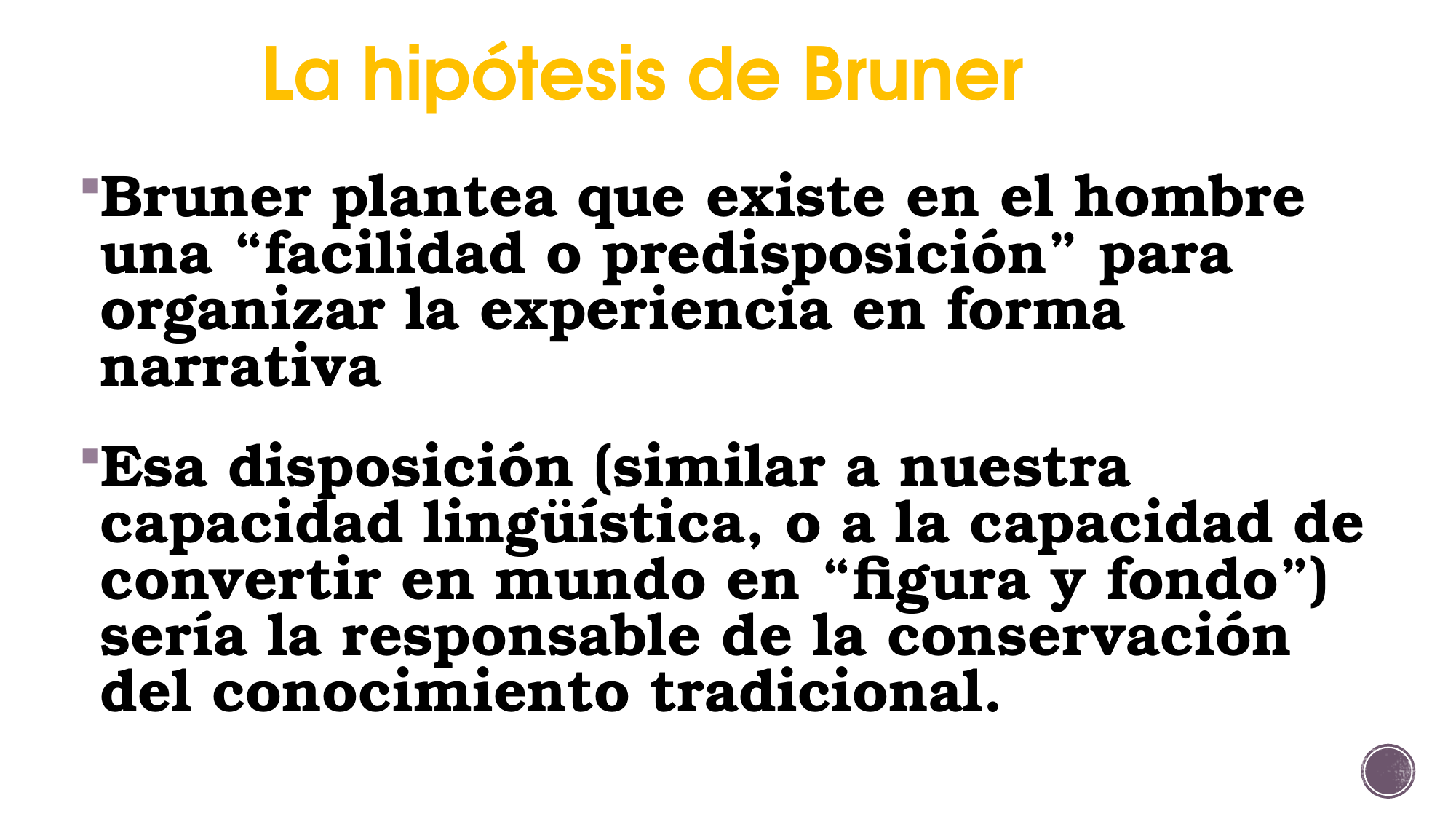

# La hipótesis de Bruner
Bruner plantea que existe en el hombre una “facilidad o predisposición” para organizar la experiencia en forma narrativa
Esa disposición (similar a nuestra capacidad lingüística, o a la capacidad de convertir en mundo en “figura y fondo”) sería la responsable de la conservación del conocimiento tradicional.